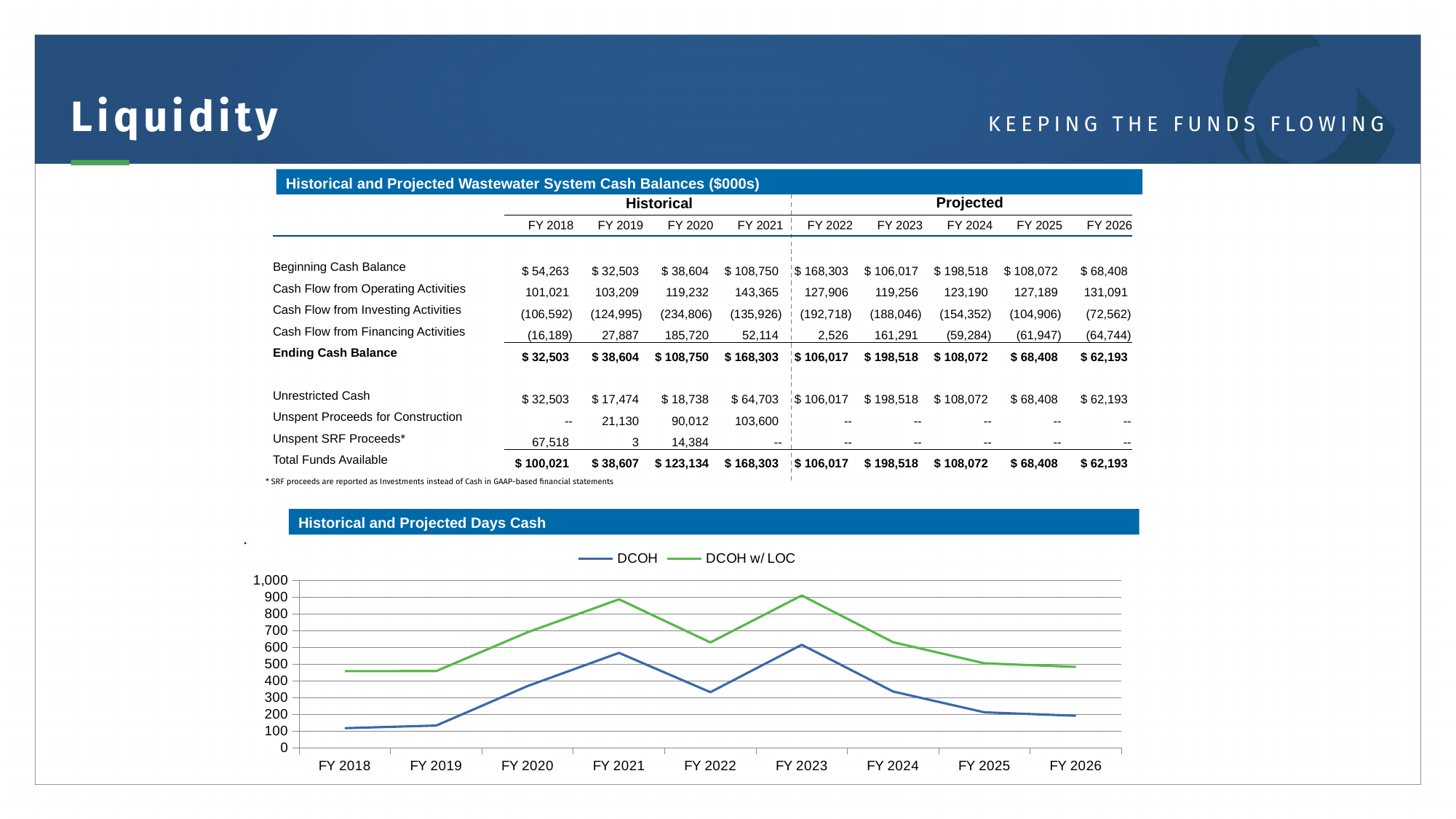

Liquidity
Historical and Projected Wastewater System Cash Balances ($000s)
Projected
Historical
|  | FY 2018 | FY 2019 | FY 2020 | FY 2021 | FY 2022 | FY 2023 | FY 2024 | FY 2025 | FY 2026 |
| --- | --- | --- | --- | --- | --- | --- | --- | --- | --- |
|  |  |  |  |  |  |  |  |  |  |
| Beginning Cash Balance | $ 54,263 | $ 32,503 | $ 38,604 | $ 108,750 | $ 168,303 | $ 106,017 | $ 198,518 | $ 108,072 | $ 68,408 |
| Cash Flow from Operating Activities | 101,021 | 103,209 | 119,232 | 143,365 | 127,906 | 119,256 | 123,190 | 127,189 | 131,091 |
| Cash Flow from Investing Activities | (106,592) | (124,995) | (234,806) | (135,926) | (192,718) | (188,046) | (154,352) | (104,906) | (72,562) |
| Cash Flow from Financing Activities | (16,189) | 27,887 | 185,720 | 52,114 | 2,526 | 161,291 | (59,284) | (61,947) | (64,744) |
| Ending Cash Balance | $ 32,503 | $ 38,604 | $ 108,750 | $ 168,303 | $ 106,017 | $ 198,518 | $ 108,072 | $ 68,408 | $ 62,193 |
|  |  |  |  |  |  |  |  |  |  |
| Unrestricted Cash | $ 32,503 | $ 17,474 | $ 18,738 | $ 64,703 | $ 106,017 | $ 198,518 | $ 108,072 | $ 68,408 | $ 62,193 |
| Unspent Proceeds for Construction | -- | 21,130 | 90,012 | 103,600 | -- | -- | -- | -- | -- |
| Unspent SRF Proceeds\* | 67,518 | 3 | 14,384 | -- | -- | -- | -- | -- | -- |
| Total Funds Available | $ 100,021 | $ 38,607 | $ 123,134 | $ 168,303 | $ 106,017 | $ 198,518 | $ 108,072 | $ 68,408 | $ 62,193 |
* SRF proceeds are reported as Investments instead of Cash in GAAP-based financial statements
Historical and Projected Days Cash

### Chart

| Category |  |  |
|---|---|---|
| FY 2018 | 116.87234629441724 | 458.46767281718866 |
| FY 2019 | 132.53875385657312 | 458.70136955376626 |
| FY 2020 | 369.01762638752024 | 691.3778517375379 |
| FY 2021 | 567.813389655045 | 888.3202850593411 |
| FY 2022 | 332.4530482147153 | 630.3584745180247 |
| FY 2023 | 616.3215017819626 | 911.2597072307706 |
| FY 2024 | 336.13068152768545 | 631.6042060773386 |
| FY 2025 | 211.56874375095325 | 505.3798573099019 |
| FY 2026 | 191.38889123085093 | 483.7360149735686 |